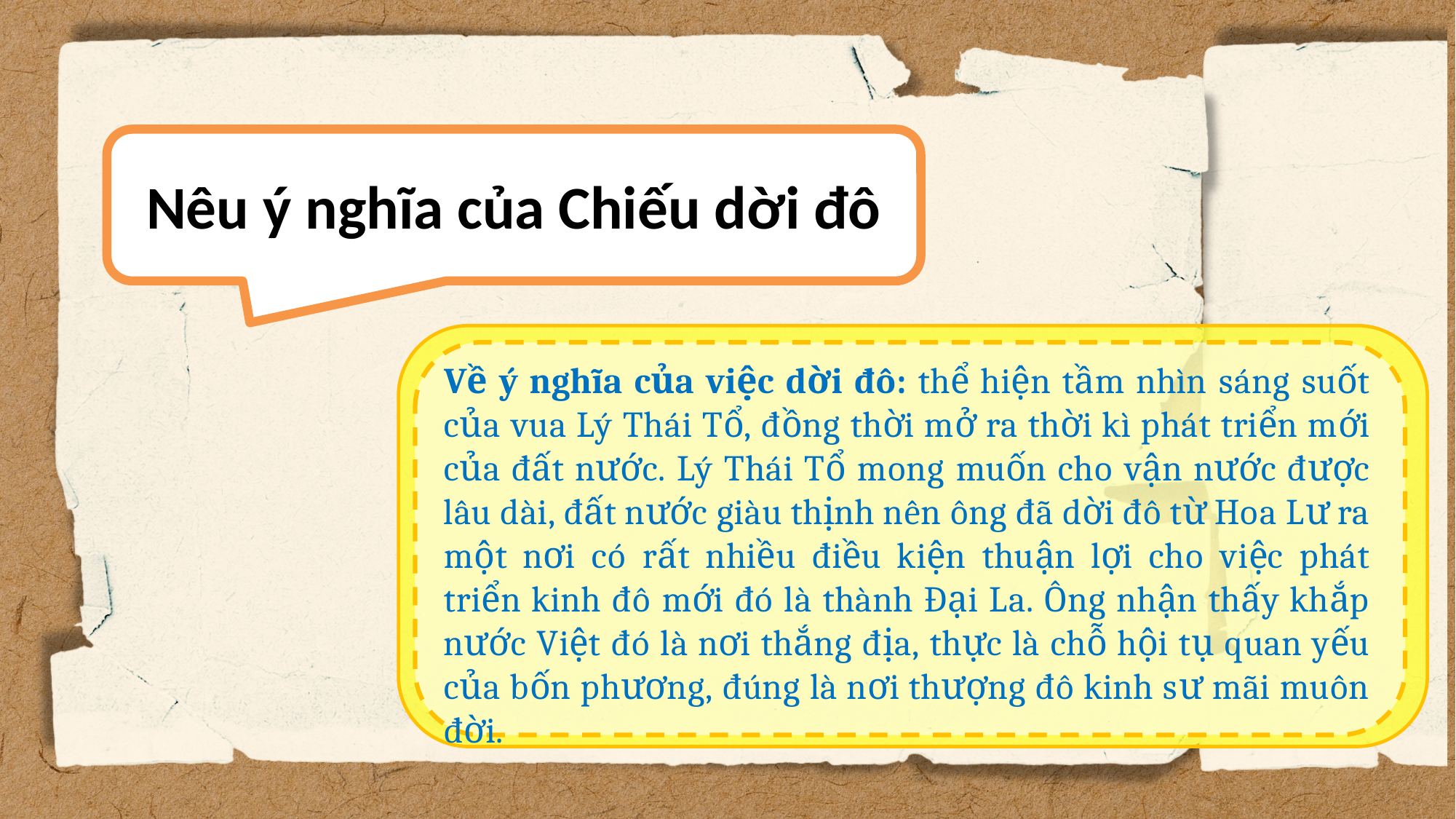

Nêu ý nghĩa của Chiếu dời đô

Về ý nghĩa của việc dời đô: thể hiện tầm nhìn sáng suốt của vua Lý Thái Tổ, đồng thời mở ra thời kì phát triển mới của đất nước. Lý Thái Tổ mong muốn cho vận nước được lâu dài, đất nước giàu thịnh nên ông đã dời đô từ Hoa Lư ra một nơi có rất nhiều điều kiện thuận lợi cho việc phát triển kinh đô mới đó là thành Đại La. Ông nhận thấy khắp nước Việt đó là nơi thắng địa, thực là chỗ hội tụ quan yếu của bốn phương, đúng là nơi thượng đô kinh sư mãi muôn đời.